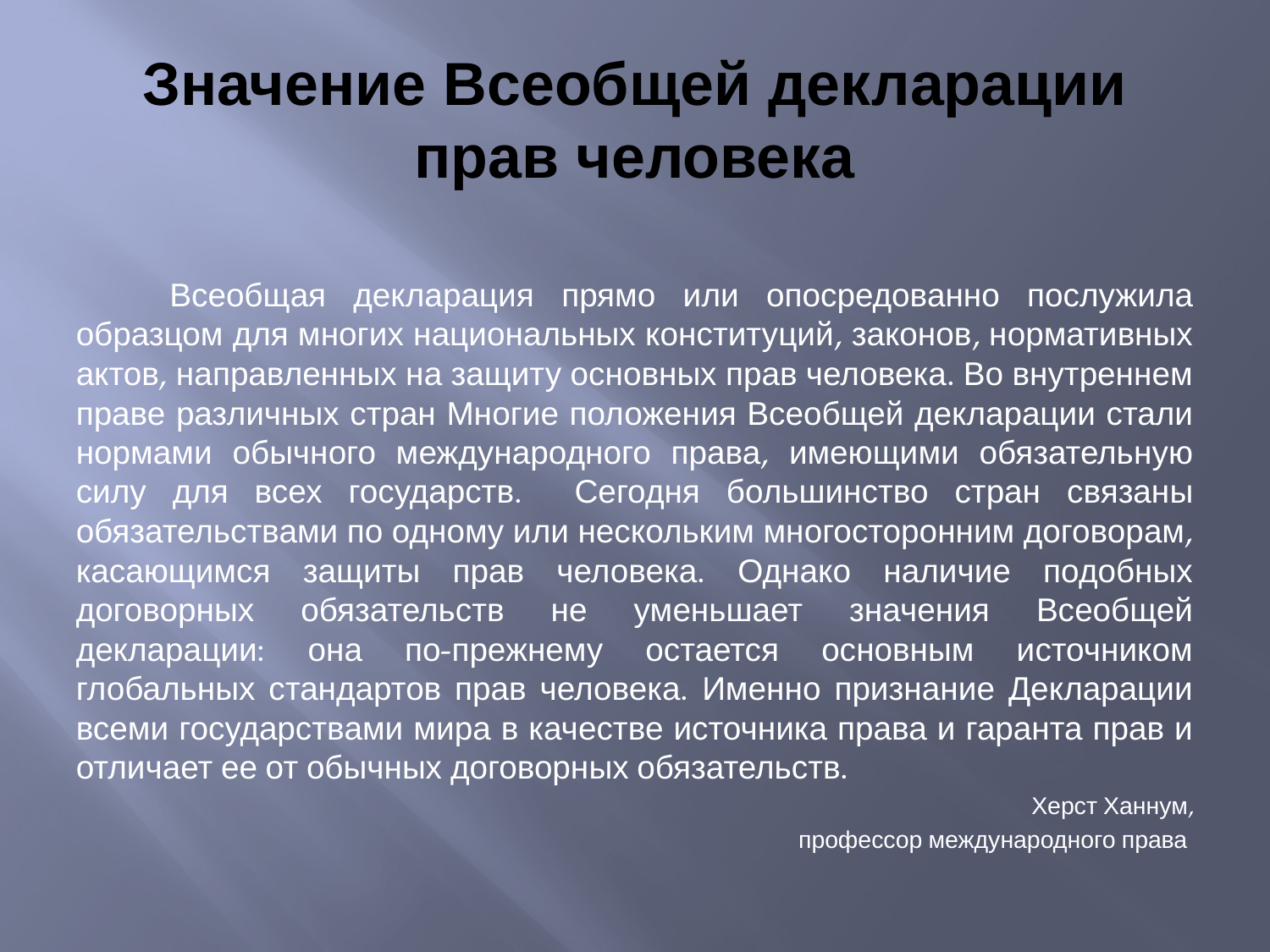

# Значение Всеобщей декларации прав человека

 Всеобщая декларация прямо или опосредованно послужила образцом для многих национальных конституций, законов, нормативных актов, направленных на защиту основных прав человека. Во внутреннем праве различных стран Многие положения Всеобщей декларации стали нормами обычного международного права, имеющими обязательную силу для всех государств.  Сегодня большинство стран связаны обязательствами по одному или нескольким многосторонним договорам, касающимся защиты прав человека. Однако наличие подобных договорных обязательств не уменьшает значения Всеобщей декларации: она по-прежнему остается основным источником глобальных стандартов прав человека. Именно признание Декларации всеми государствами мира в качестве источника права и гаранта прав и отличает ее от обычных договорных обязательств.
Херст Ханнум,
 профессор международного права